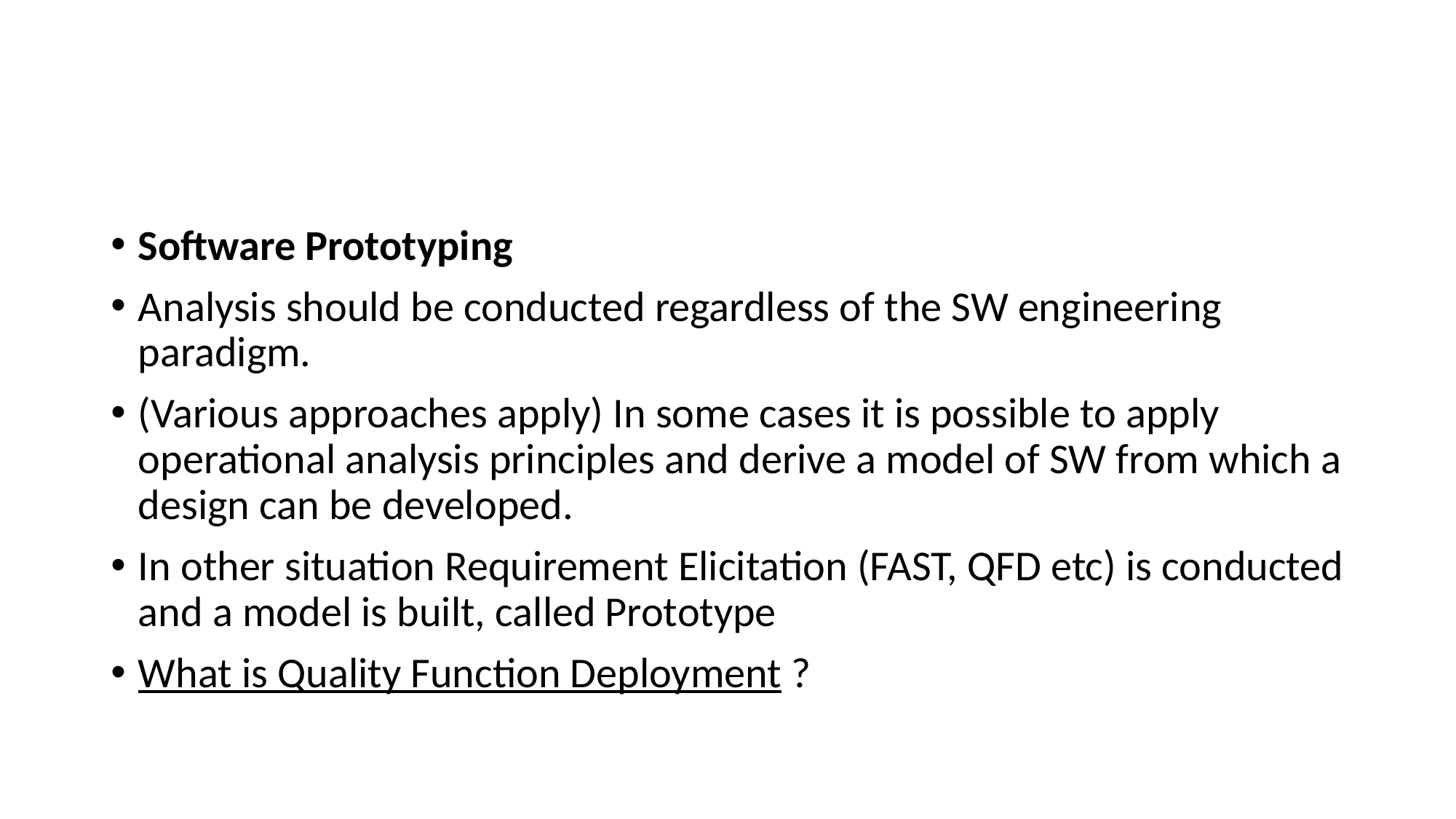

#
Software Prototyping
Analysis should be conducted regardless of the SW engineering paradigm.
(Various approaches apply) In some cases it is possible to apply operational analysis principles and derive a model of SW from which a design can be developed.
In other situation Requirement Elicitation (FAST, QFD etc) is conducted and a model is built, called Prototype
What is Quality Function Deployment ?